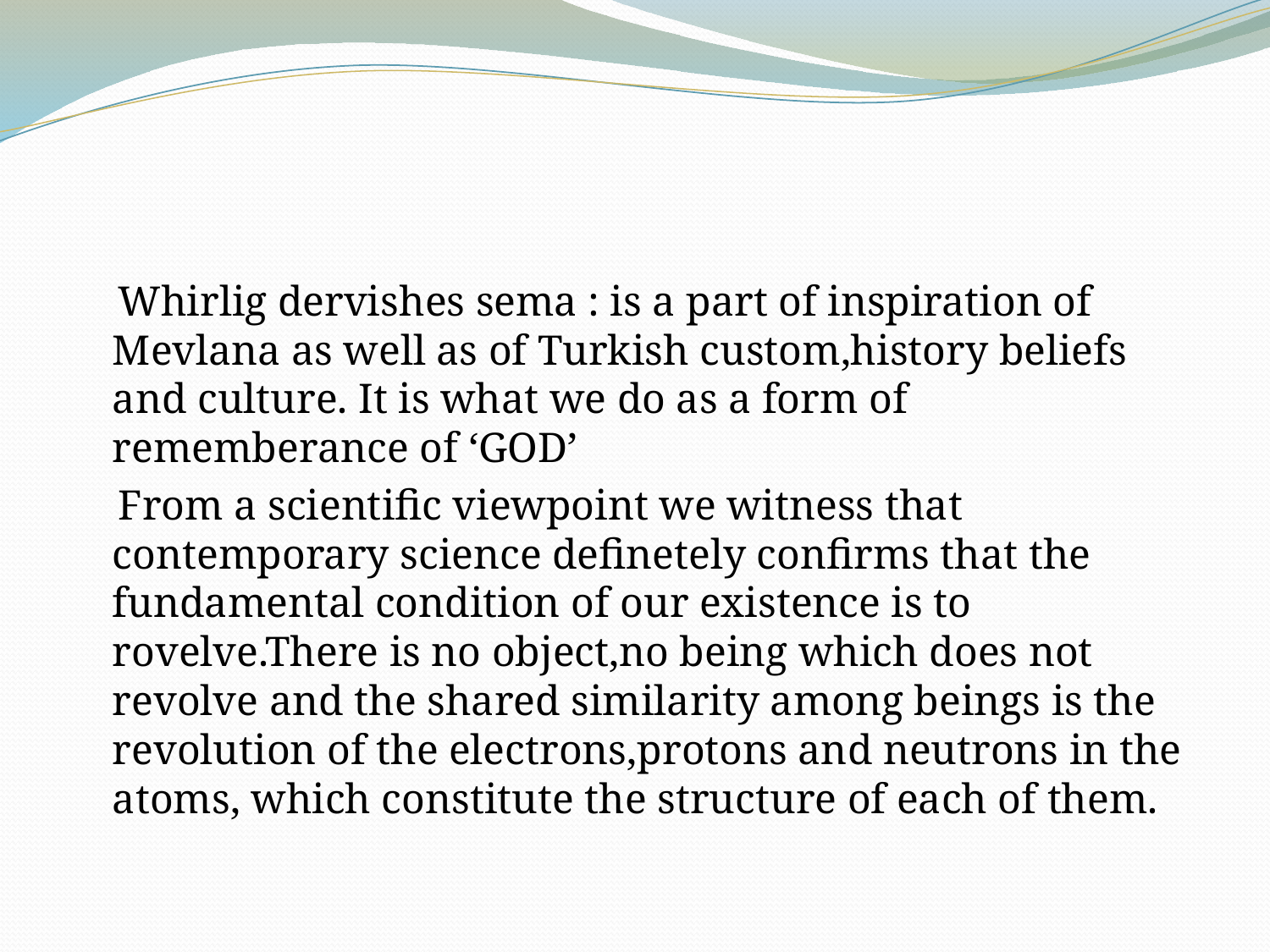

#
    Whirlig dervishes sema : is a part of inspiration of Mevlana as well as of Turkish custom,history beliefs and culture. It is what we do as a form of rememberance of ‘GOD’
    From a scientific viewpoint we witness that contemporary science definetely confirms that the fundamental condition of our existence is to rovelve.There is no object,no being which does not revolve and the shared similarity among beings is the revolution of the electrons,protons and neutrons in the atoms, which constitute the structure of each of them.